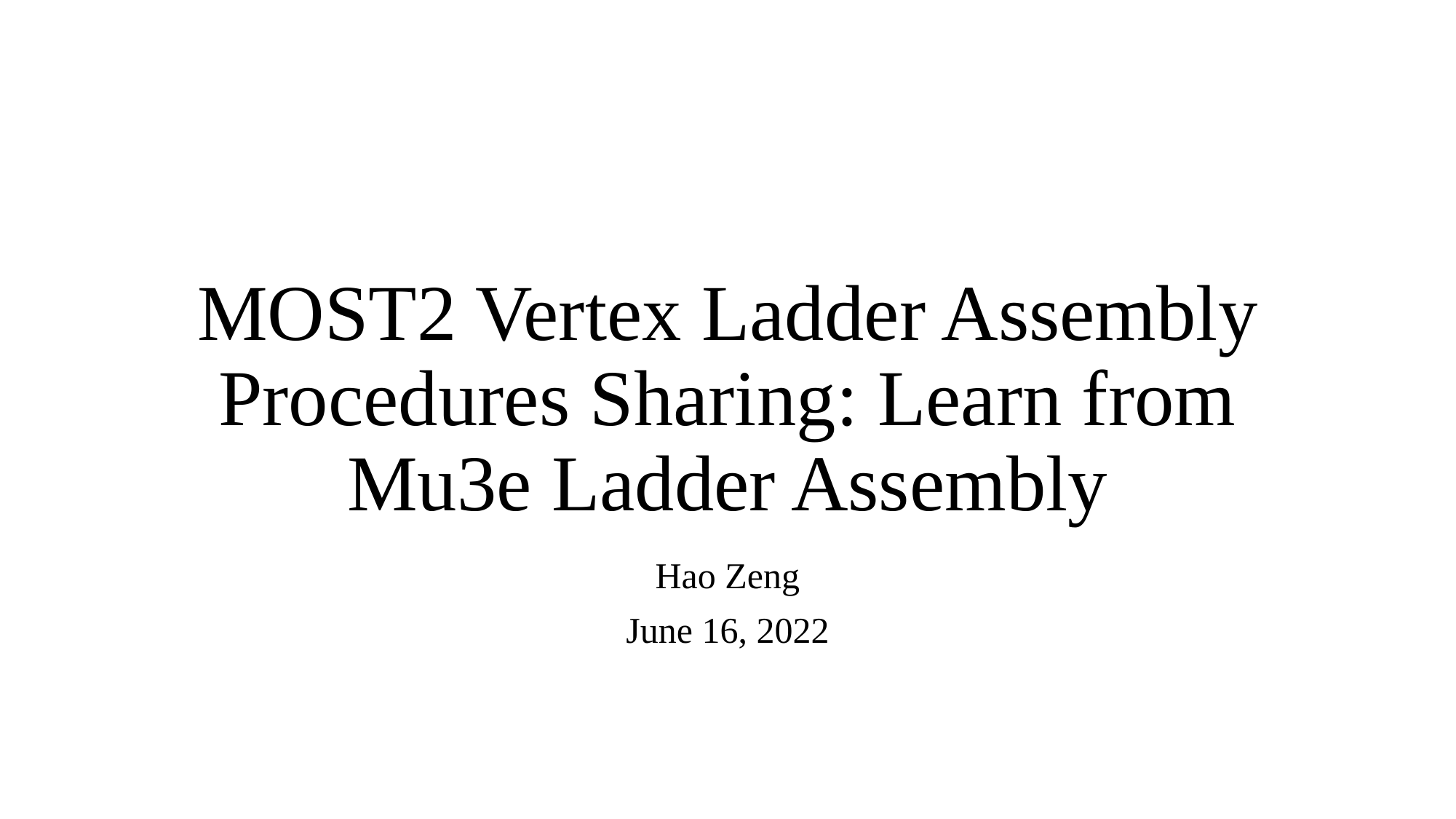

# MOST2 Vertex Ladder Assembly Procedures Sharing: Learn from Mu3e Ladder Assembly
Hao Zeng
June 16, 2022